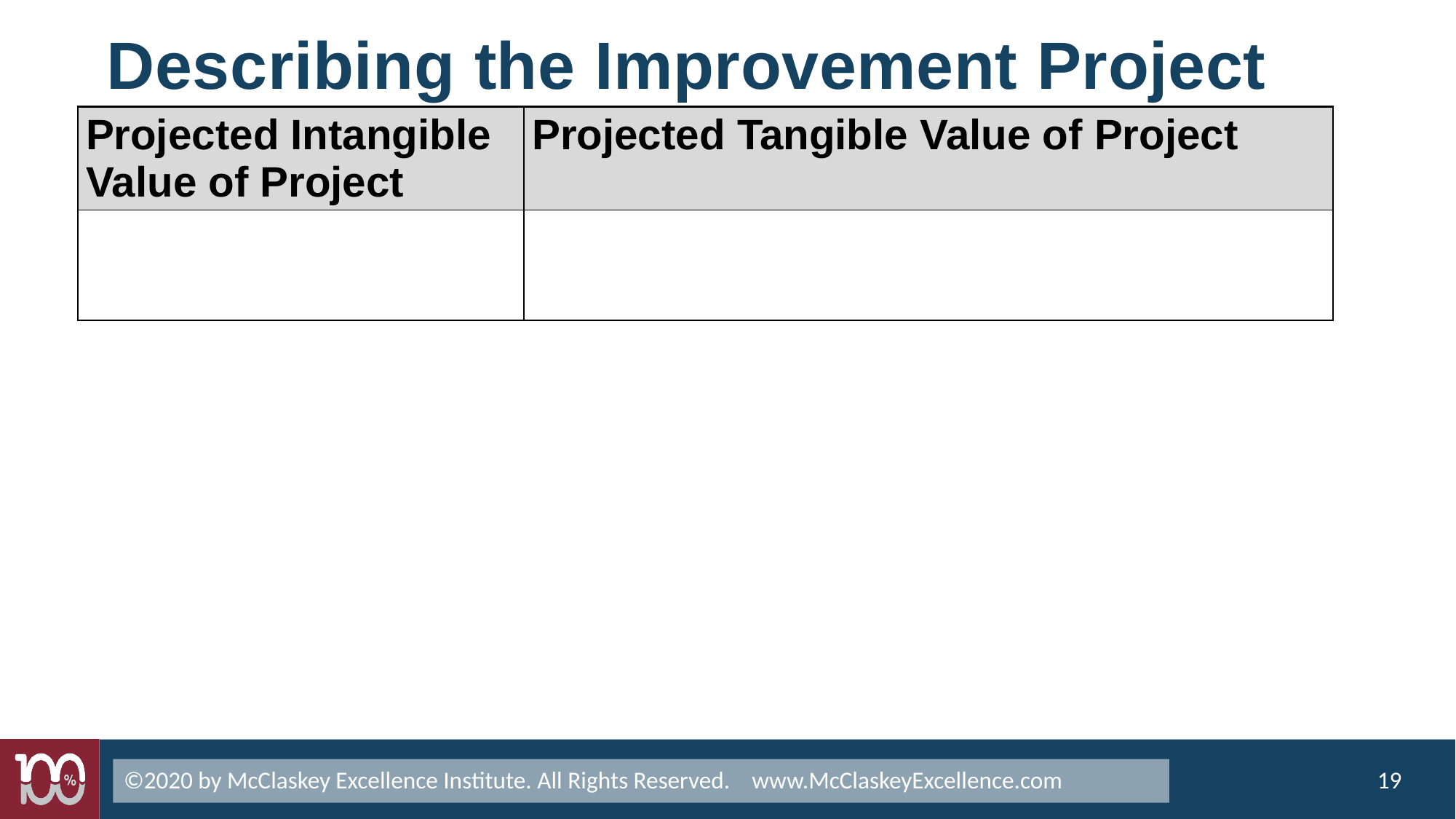

# Describing the Improvement Project
| Projected Intangible Value of Project | Projected Tangible Value of Project |
| --- | --- |
|  |  |

©2020 by McClaskey Excellence Institute. All Rights Reserved.    www.McClaskeyExcellence.com
19